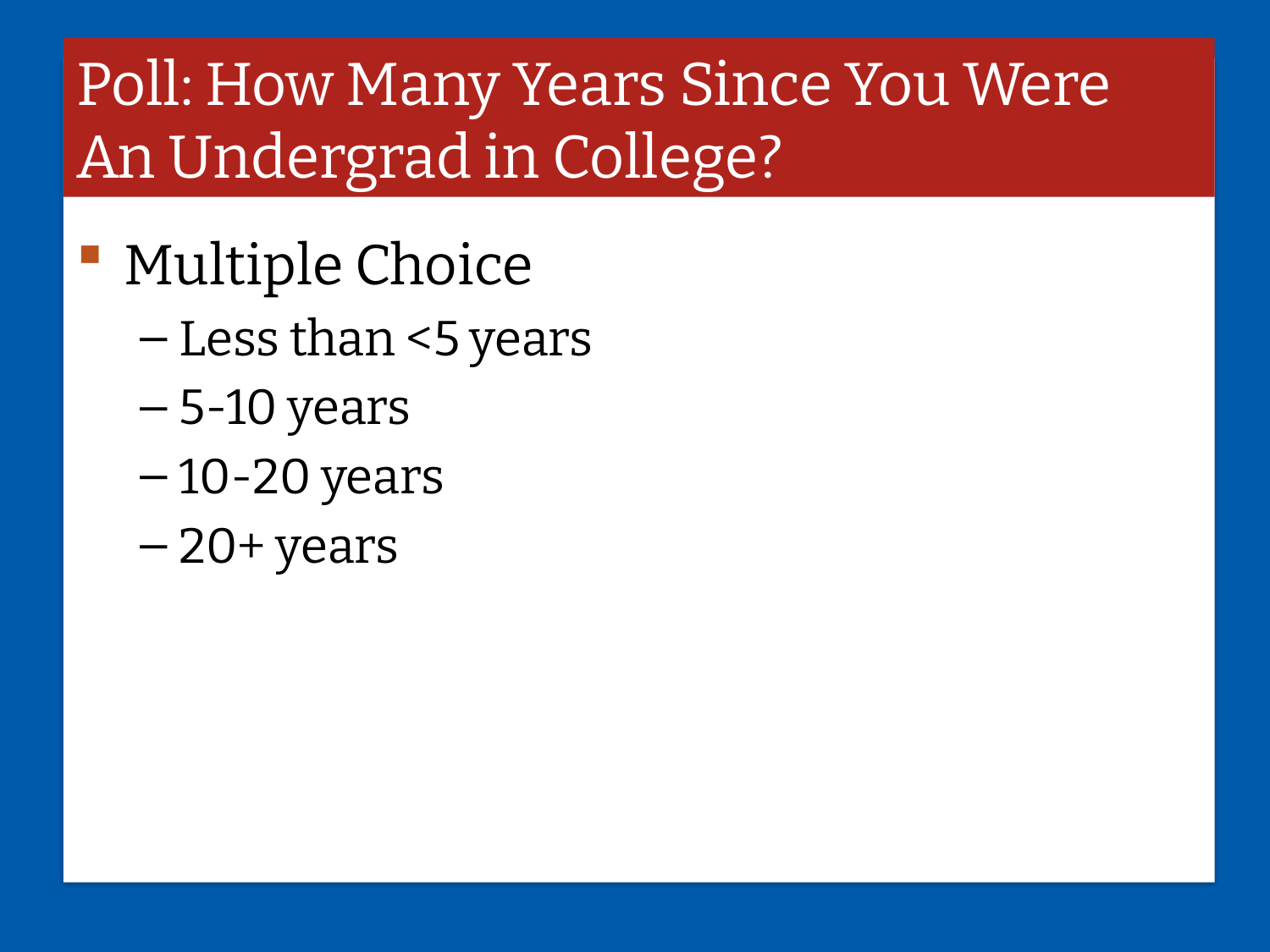

# Poll: How Many Years Since You Were An Undergrad in College?
Multiple Choice
Less than <5 years
5-10 years
10-20 years
20+ years